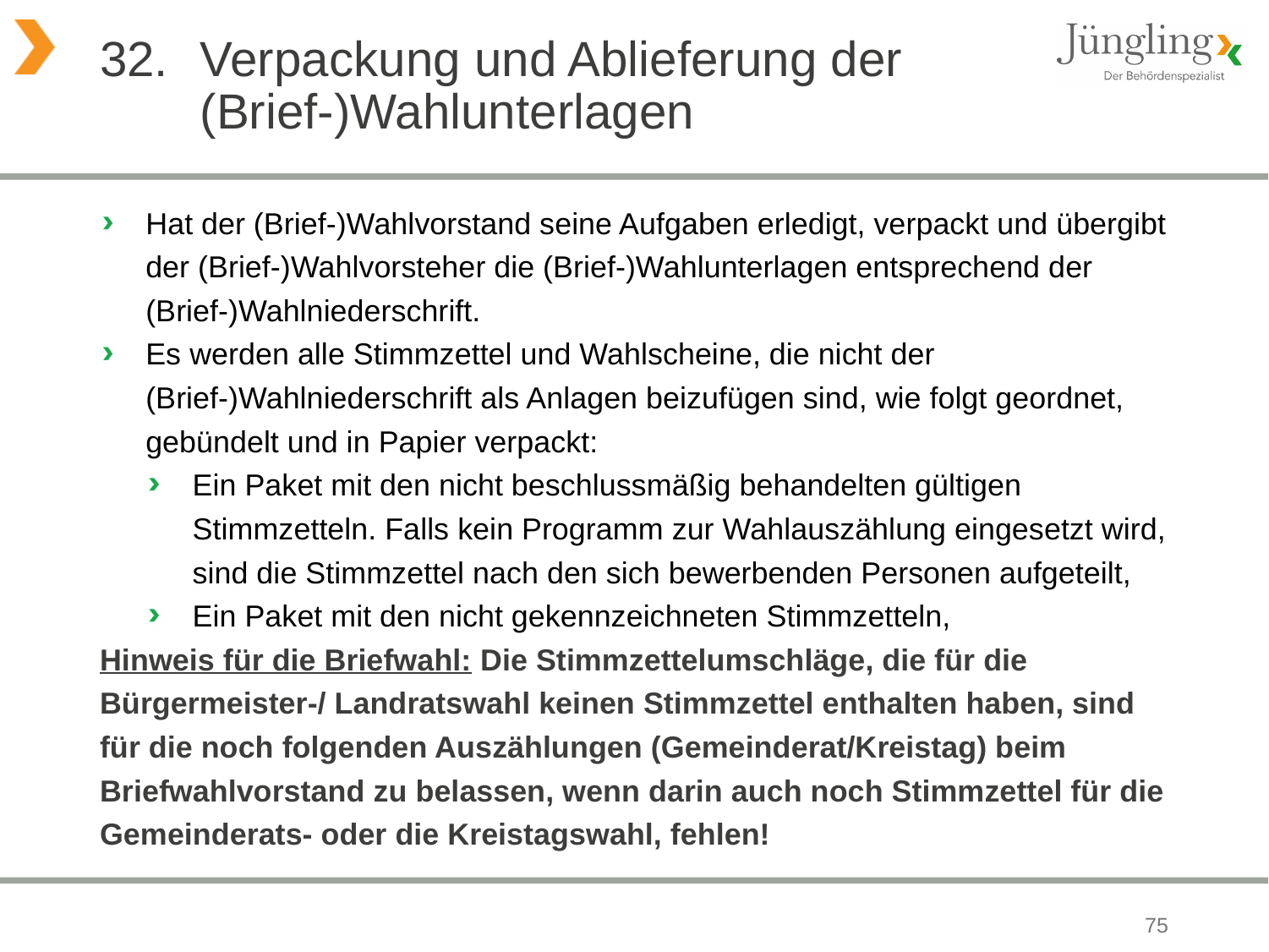

# 32. 	Verpackung und Ablieferung der (Brief-)Wahlunterlagen
Hat der (Brief-)Wahlvorstand seine Aufgaben erledigt, verpackt und übergibt der (Brief-)Wahlvorsteher die (Brief-)Wahlunterlagen entsprechend der (Brief-)Wahlniederschrift.
Es werden alle Stimmzettel und Wahlscheine, die nicht der
(Brief-)Wahlniederschrift als Anlagen beizufügen sind, wie folgt geordnet, gebündelt und in Papier verpackt:
Ein Paket mit den nicht beschlussmäßig behandelten gültigen Stimmzetteln. Falls kein Programm zur Wahlauszählung eingesetzt wird, sind die Stimmzettel nach den sich bewerbenden Personen aufgeteilt,
Ein Paket mit den nicht gekennzeichneten Stimmzetteln,
Hinweis für die Briefwahl: Die Stimmzettelumschläge, die für die Bürgermeister-/ Landratswahl keinen Stimmzettel enthalten haben, sind für die noch folgenden Auszählungen (Gemeinderat/Kreistag) beim Briefwahlvorstand zu belassen, wenn darin auch noch Stimmzettel für die Gemeinderats- oder die Kreistagswahl, fehlen!

75